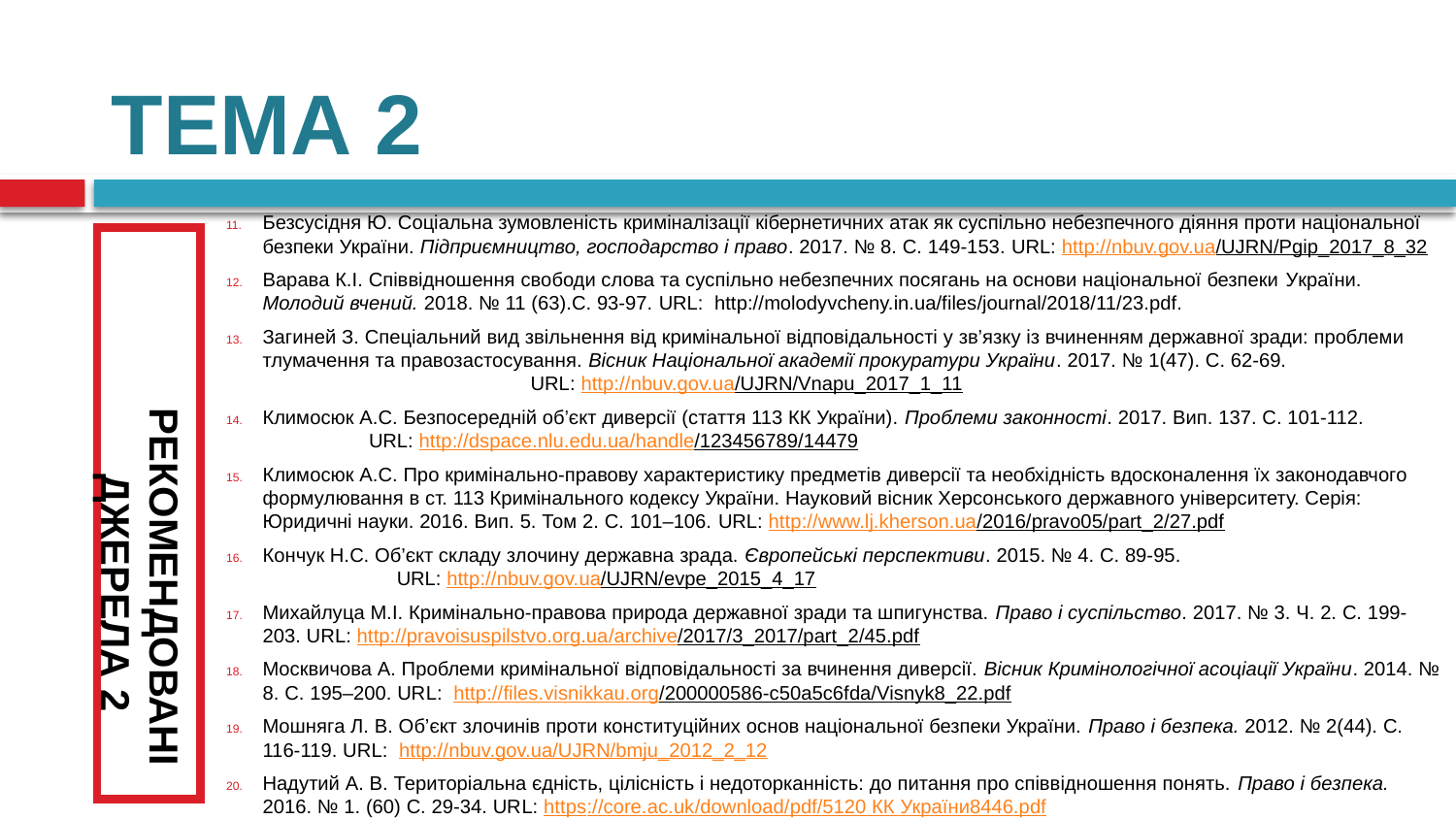

# ТЕМА 2
Безсусідня Ю. Соціальна зумовленість криміналізації кібернетичних атак як суспільно небезпечного діяння проти національної безпеки України. Підприємництво, господарство і право. 2017. № 8. С. 149-153. URL: http://nbuv.gov.ua/UJRN/Pgip_2017_8_32
Варава К.І. Співвідношення свободи слова та суспільно небезпечних посягань на основи національної безпеки України. Молодий вчений. 2018. № 11 (63).С. 93-97. URL:  http://molodyvcheny.in.ua/files/journal/2018/11/23.pdf.
Загиней З. Спеціальний вид звільнення від кримінальної відповідальності у зв’язку із вчиненням державної зради: проблеми тлумачення та правозастосування. Вісник Національної академії прокуратури України. 2017. № 1(47). С. 62-69.                                                                            URL: http://nbuv.gov.ua/UJRN/Vnapu_2017_1_11
Климосюк А.С. Безпосередній об’єкт диверсії (стаття 113 КК України). Проблеми законності. 2017. Вип. 137. С. 101-112.                                 URL: http://dspace.nlu.edu.ua/handle/123456789/14479
Климосюк А.С. Про кримінально-правову характеристику предметів диверсії та необхідність вдосконалення їх законодавчого формулювання в ст. 113 Кримінального кодексу України. Науковий вісник Херсонського державного університету. Серія: Юридичні науки. 2016. Вип. 5. Том 2. С. 101–106. URL: http://www.lj.kherson.ua/2016/pravo05/part_2/27.pdf
Кончук Н.С. Об’єкт складу злочину державна зрада. Європейські перспективи. 2015. № 4. С. 89-95.                                                                       URL: http://nbuv.gov.ua/UJRN/evpe_2015_4_17
Михайлуца М.І. Кримінально-правова природа державної зради та шпигунства. Право і суспільство. 2017. № 3. Ч. 2. С. 199-203. URL: http://pravoisuspilstvo.org.ua/archive/2017/3_2017/part_2/45.pdf
Москвичова А. Проблеми кримінальної відповідальності за вчинення диверсії. Вісник Кримінологічної асоціації України. 2014. № 8. С. 195–200. URL:  http://files.visnikkau.org/200000586-c50a5c6fda/Visnyk8_22.pdf
Мошняга Л. В. Об’єкт злочинів проти конституційних основ національної безпеки України. Право і безпека. 2012. № 2(44). С. 116-119. URL:  http://nbuv.gov.ua/UJRN/bmju_2012_2_12
Надутий А. В. Територіальна єдність, цілісність і недоторканність: до питання про співвідношення понять. Право і безпека. 2016. № 1. (60) С. 29-34. URL: https://core.ac.uk/download/pdf/5120 КК України8446.pdf
РЕКОМЕНДОВАНІ  ДЖЕРЕЛА 2